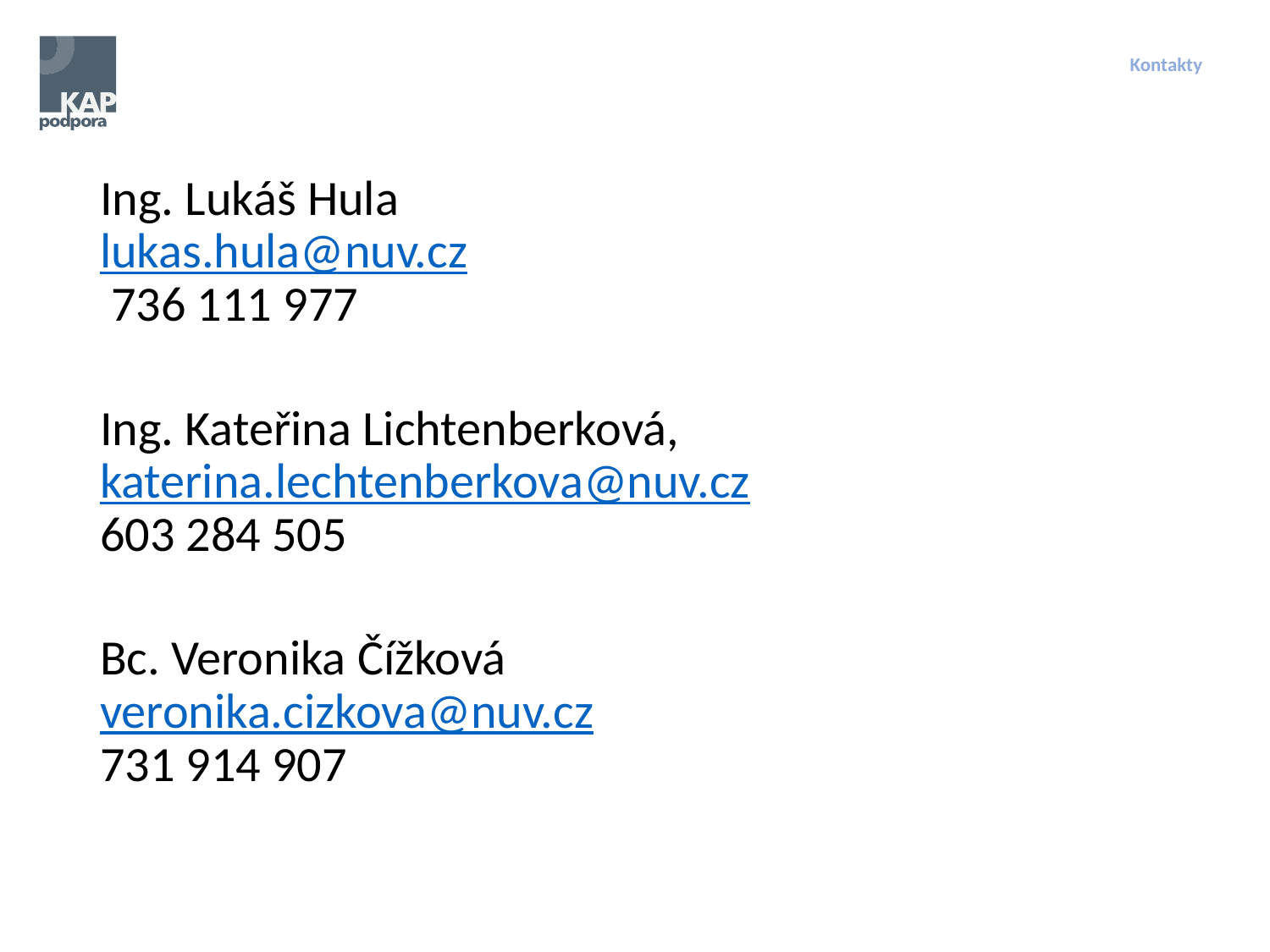

Kontakty
Ing. Lukáš Hula
lukas.hula@nuv.cz
 736 111 977
Ing. Kateřina Lichtenberková, katerina.lechtenberkova@nuv.cz
603 284 505
Bc. Veronika Čížková
veronika.cizkova@nuv.cz
731 914 907